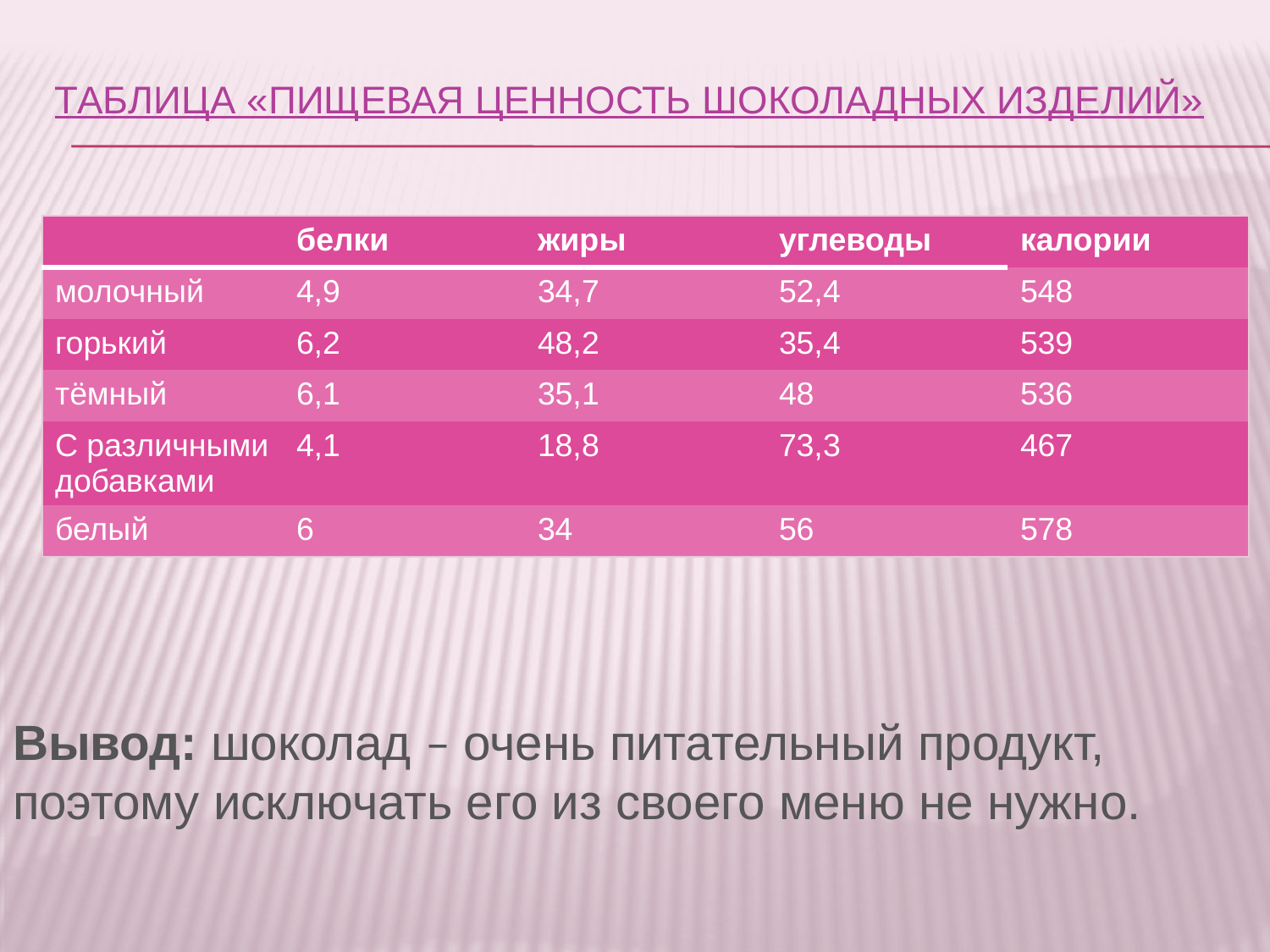

# Таблица «Пищевая ценность шоколадных изделий»
|  | белки | жиры | углеводы | калории |
| --- | --- | --- | --- | --- |
| молочный | 4,9 | 34,7 | 52,4 | 548 |
| горький | 6,2 | 48,2 | 35,4 | 539 |
| тёмный | 6,1 | 35,1 | 48 | 536 |
| С различными добавками | 4,1 | 18,8 | 73,3 | 467 |
| белый | 6 | 34 | 56 | 578 |
Вывод: шоколад – очень питательный продукт, поэтому исключать его из своего меню не нужно.